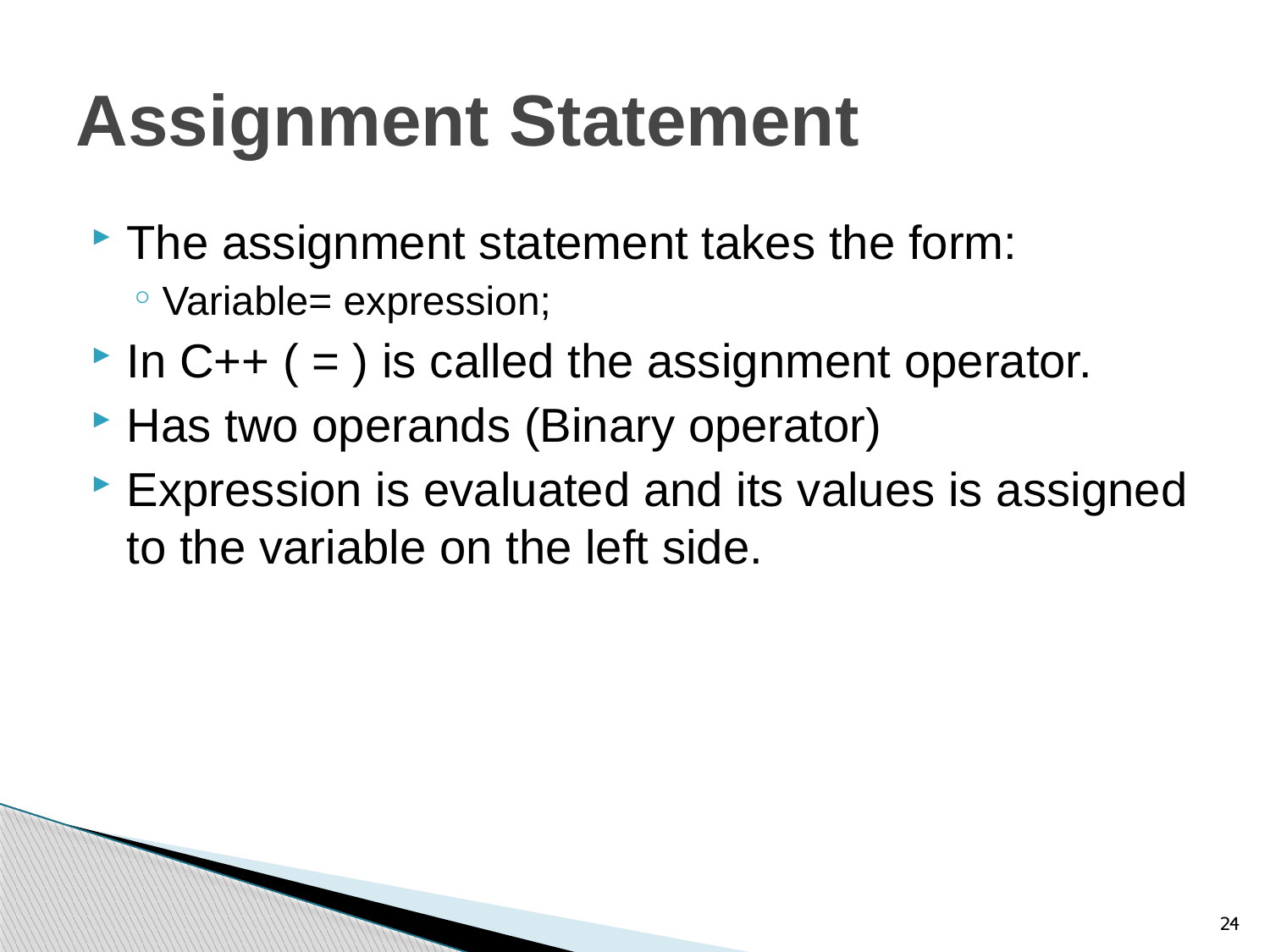

# Assignment Statement
The assignment statement takes the form:
Variable= expression;
In C++ ( = ) is called the assignment operator.
Has two operands (Binary operator)
Expression is evaluated and its values is assigned to the variable on the left side.
24